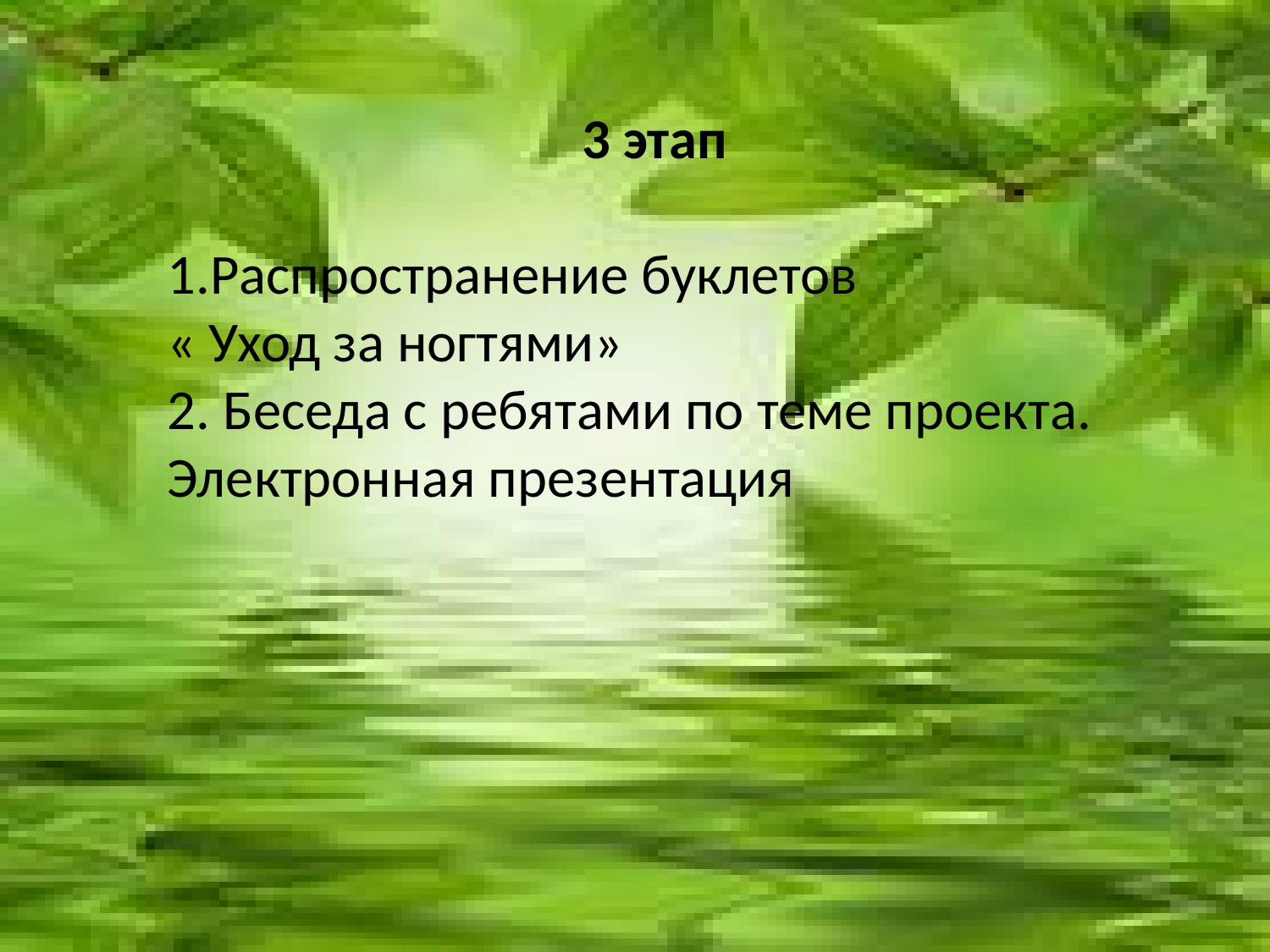

3 этап

1.Распространение буклетов
« Уход за ногтями»
2. Беседа с ребятами по теме проекта.
Электронная презентация